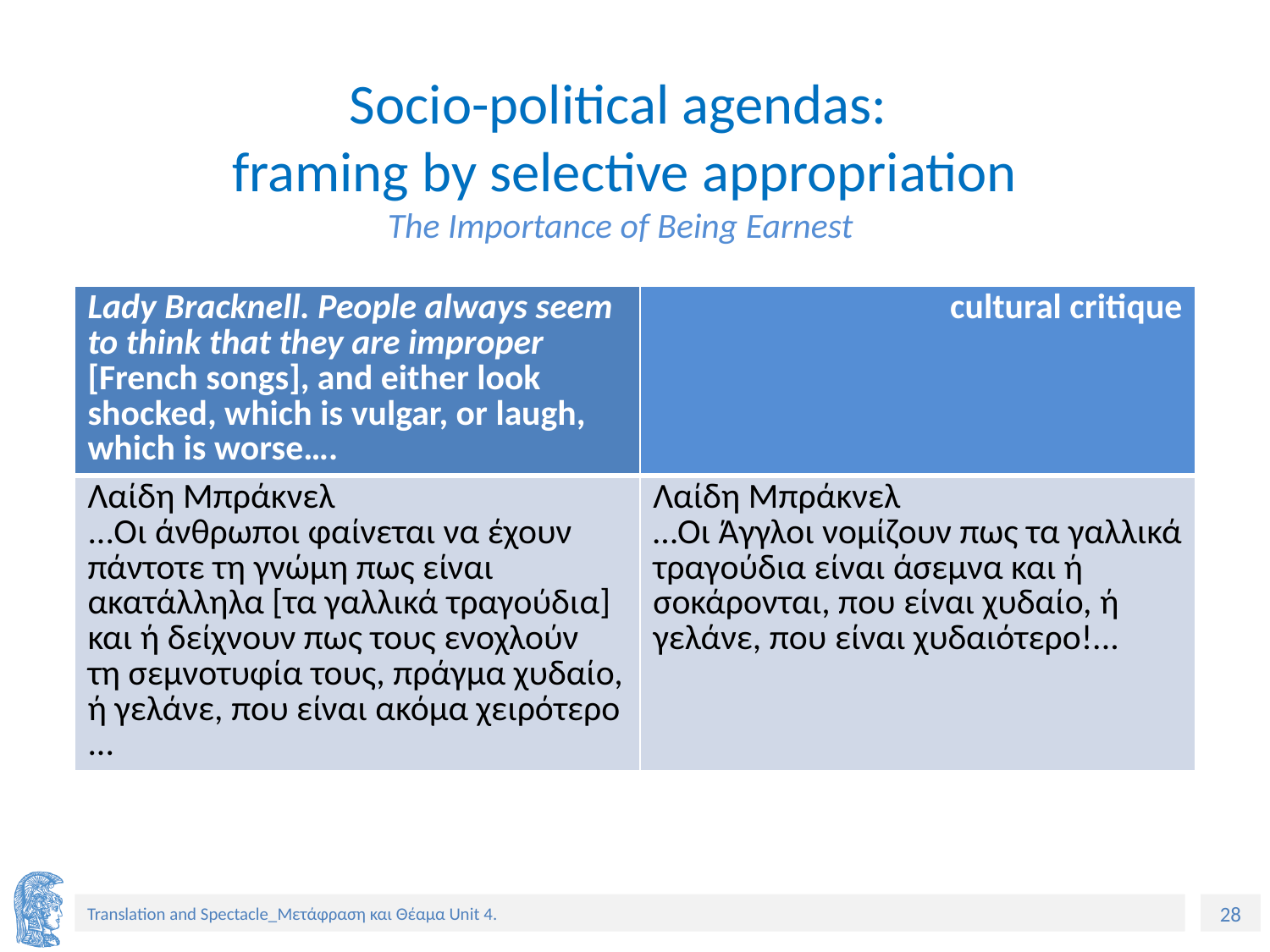

# Socio-political agendas: framing by selective appropriation The Importance of Being Earnest
| Lady Bracknell. People always seem to think that they are improper [French songs], and either look shocked, which is vulgar, or laugh, which is worse…. | cultural critique |
| --- | --- |
| Λαίδη Μπράκνελ ...Οι άνθρωποι φαίνεται να έχουν πάντοτε τη γνώμη πως είναι ακατάλληλα [τα γαλλικά τραγούδια] και ή δείχνουν πως τους ενοχλούν τη σεμνοτυφία τους, πράγμα χυδαίο, ή γελάνε, που είναι ακόμα χειρότερο ... | Λαίδη Μπράκνελ …Οι Άγγλοι νομίζουν πως τα γαλλικά τραγούδια είναι άσεμνα και ή σοκάρονται, που είναι χυδαίο, ή γελάνε, που είναι χυδαιότερο!... |